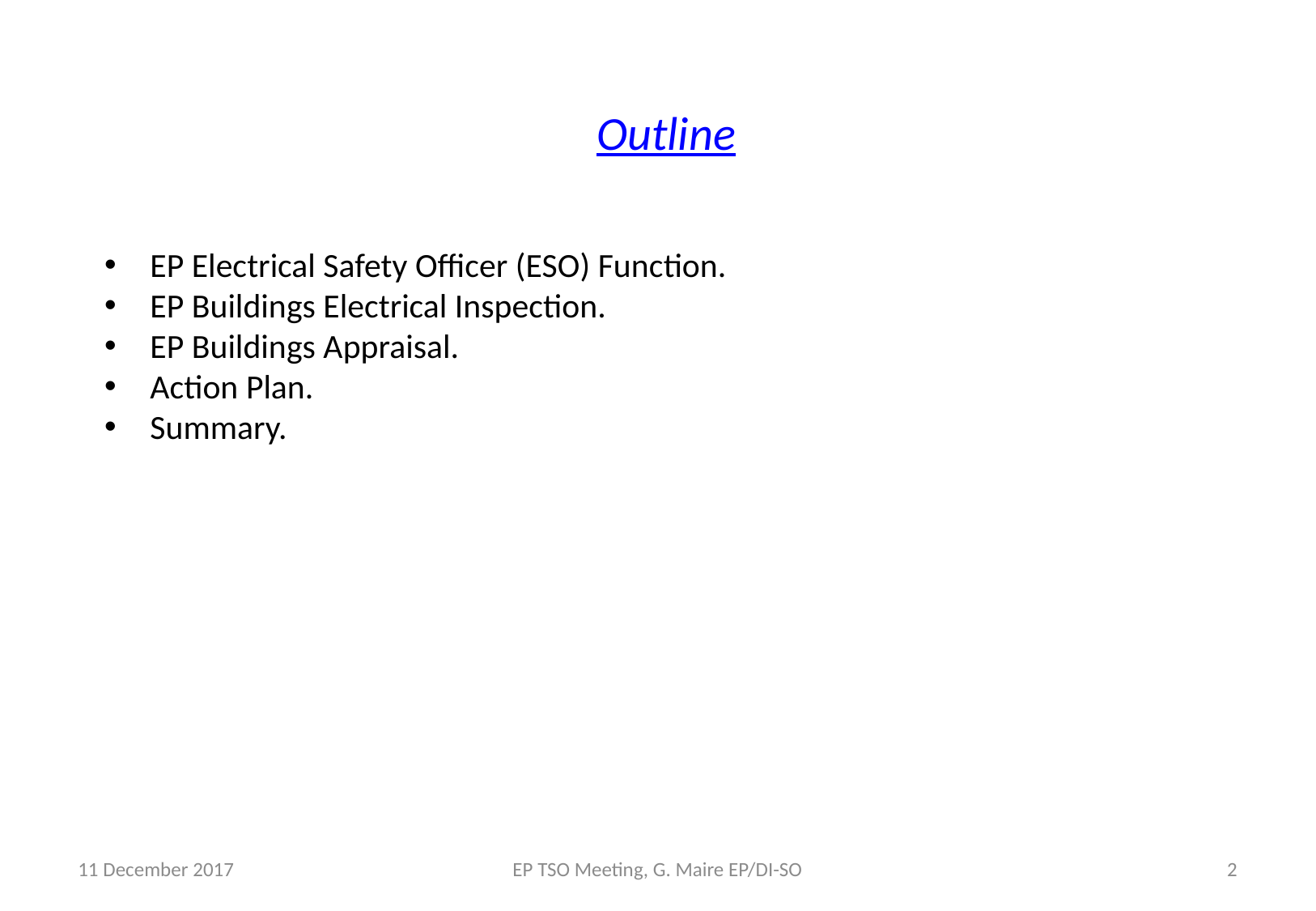

Outline

EP Electrical Safety Officer (ESO) Function.
EP Buildings Electrical Inspection.
EP Buildings Appraisal.
Action Plan.
Summary.

11 December 2017
EP TSO Meeting, G. Maire EP/DI-SO
2